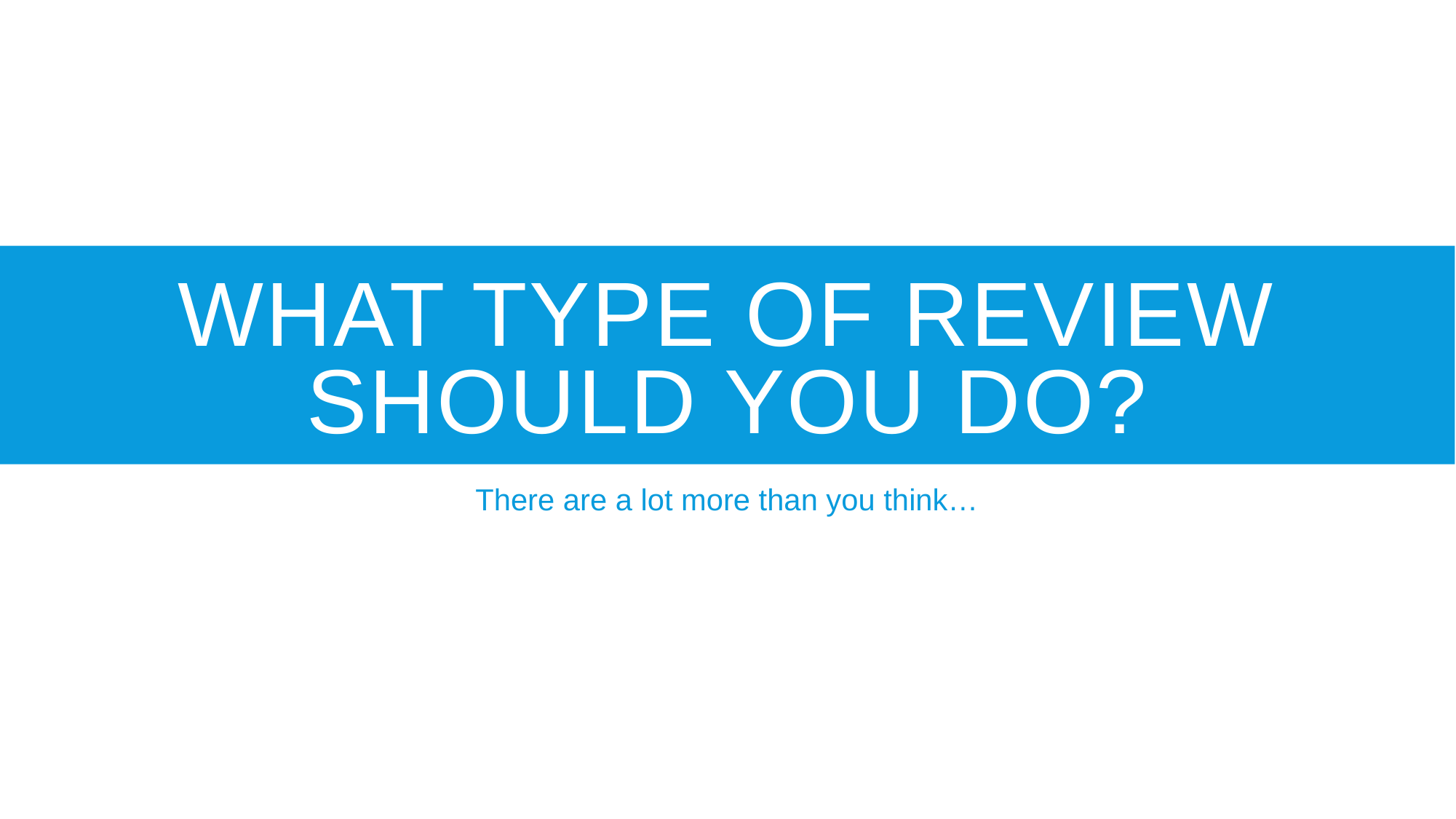

# What type of review should you do?
There are a lot more than you think…